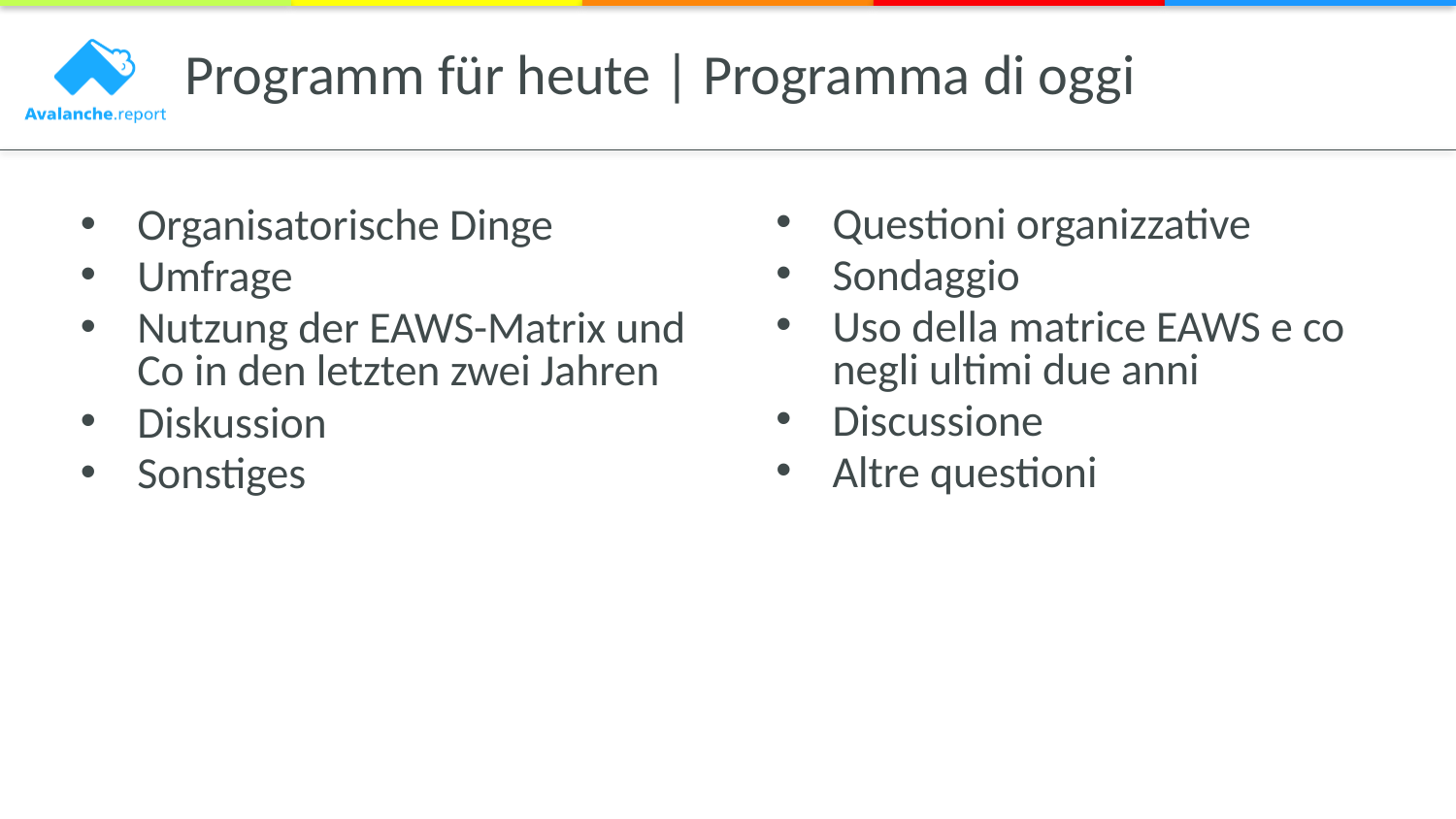

# Programm für heute | Programma di oggi
Questioni organizzative
Sondaggio
Uso della matrice EAWS e co negli ultimi due anni
Discussione
Altre questioni
Organisatorische Dinge
Umfrage
Nutzung der EAWS-Matrix und Co in den letzten zwei Jahren
Diskussion
Sonstiges